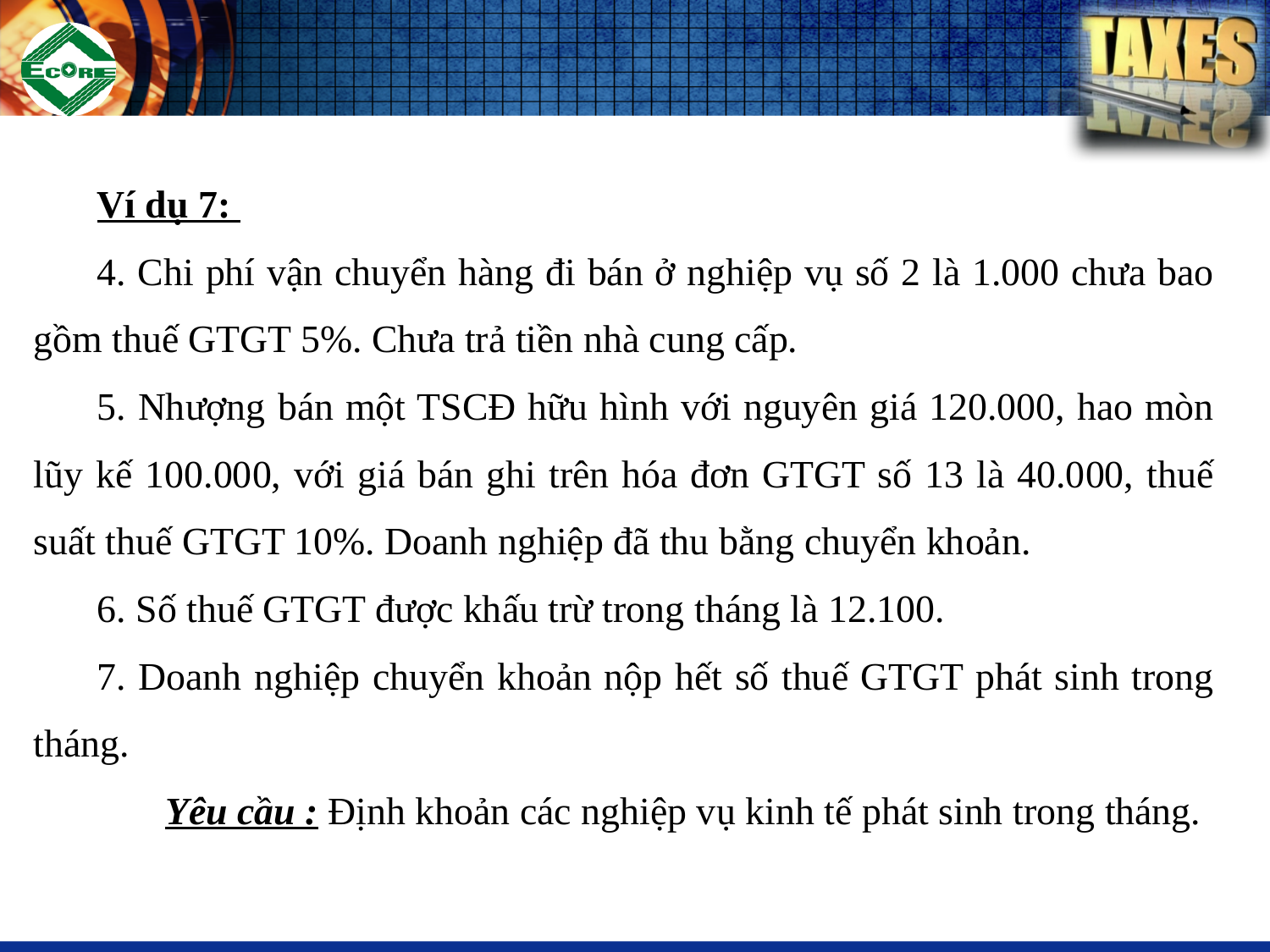

Ví dụ 7:
4. Chi phí vận chuyển hàng đi bán ở nghiệp vụ số 2 là 1.000 chưa bao gồm thuế GTGT 5%. Chưa trả tiền nhà cung cấp.
5. Nhượng bán một TSCĐ hữu hình với nguyên giá 120.000, hao mòn lũy kế 100.000, với giá bán ghi trên hóa đơn GTGT số 13 là 40.000, thuế suất thuế GTGT 10%. Doanh nghiệp đã thu bằng chuyển khoản.
6. Số thuế GTGT được khấu trừ trong tháng là 12.100.
7. Doanh nghiệp chuyển khoản nộp hết số thuế GTGT phát sinh trong tháng.
       Yêu cầu : Định khoản các nghiệp vụ kinh tế phát sinh trong tháng.